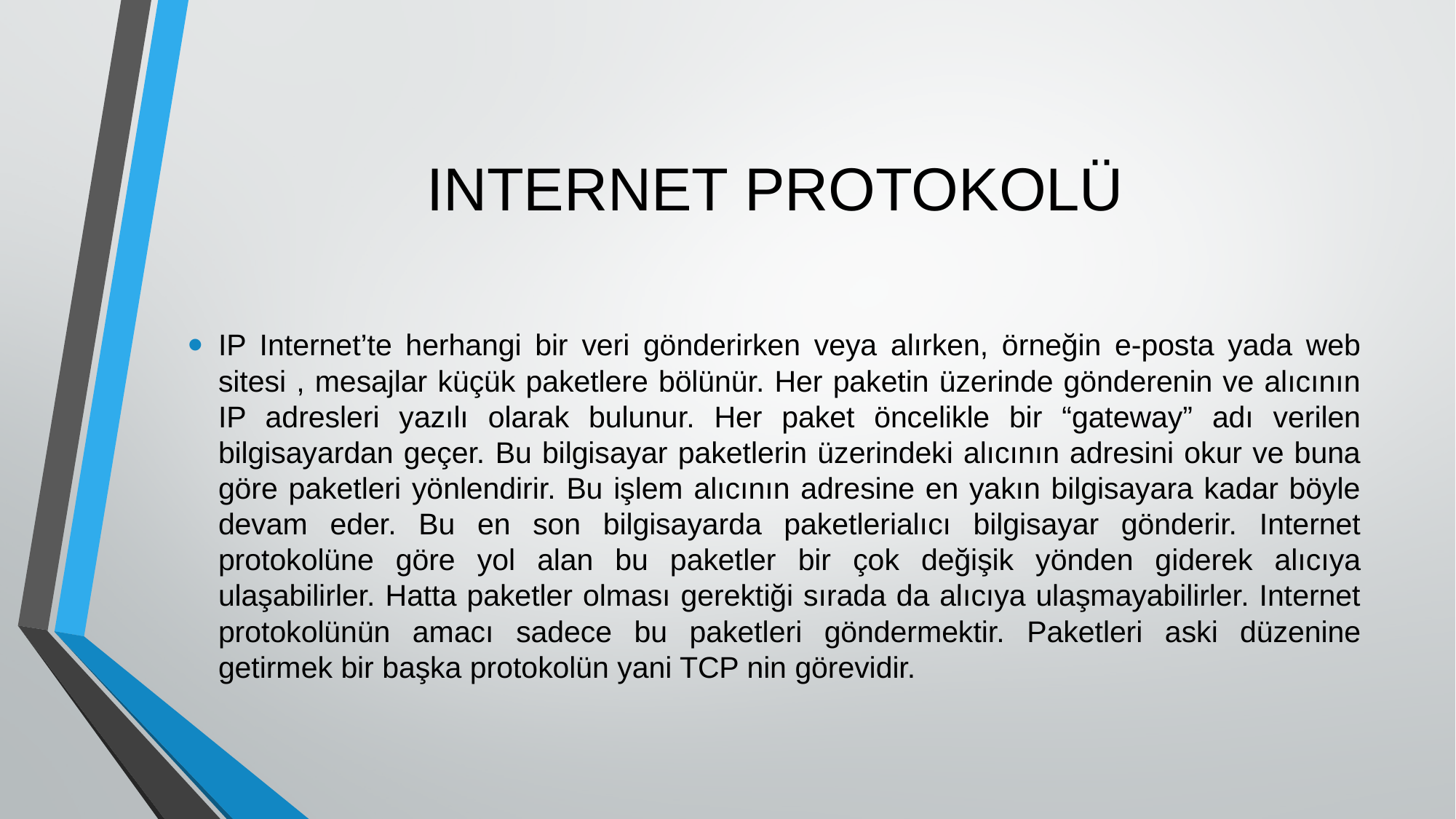

# INTERNET PROTOKOLÜ
IP Internet’te herhangi bir veri gönderirken veya alırken, örneğin e-posta yada web sitesi , mesajlar küçük paketlere bölünür. Her paketin üzerinde gönderenin ve alıcının IP adresleri yazılı olarak bulunur. Her paket öncelikle bir “gateway” adı verilen bilgisayardan geçer. Bu bilgisayar paketlerin üzerindeki alıcının adresini okur ve buna göre paketleri yönlendirir. Bu işlem alıcının adresine en yakın bilgisayara kadar böyle devam eder. Bu en son bilgisayarda paketlerialıcı bilgisayar gönderir. Internet protokolüne göre yol alan bu paketler bir çok değişik yönden giderek alıcıya ulaşabilirler. Hatta paketler olması gerektiği sırada da alıcıya ulaşmayabilirler. Internet protokolünün amacı sadece bu paketleri göndermektir. Paketleri aski düzenine getirmek bir başka protokolün yani TCP nin görevidir.